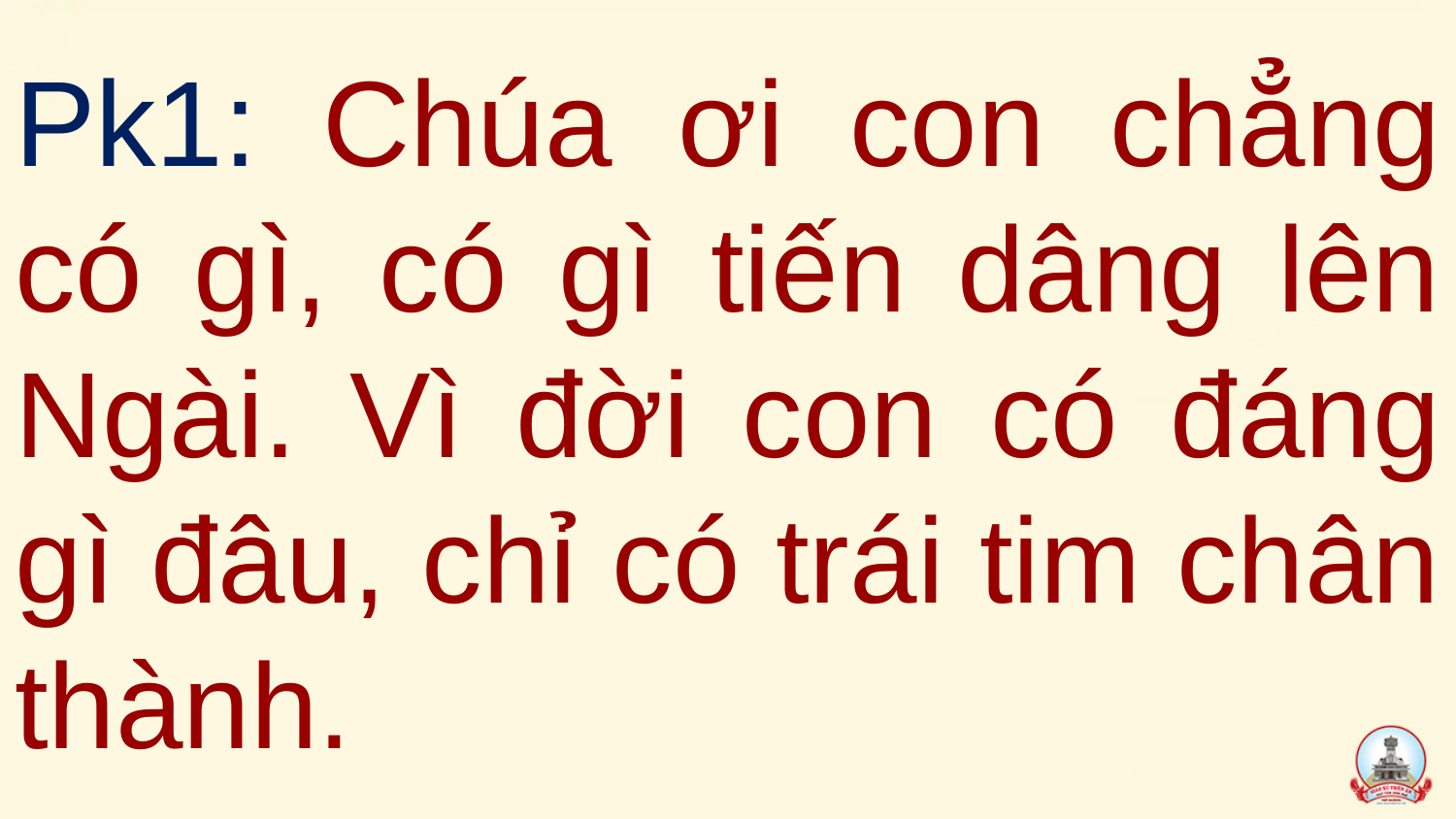

# Pk1: Chúa ơi con chẳng có gì, có gì tiến dâng lên Ngài. Vì đời con có đáng gì đâu, chỉ có trái tim chân thành.